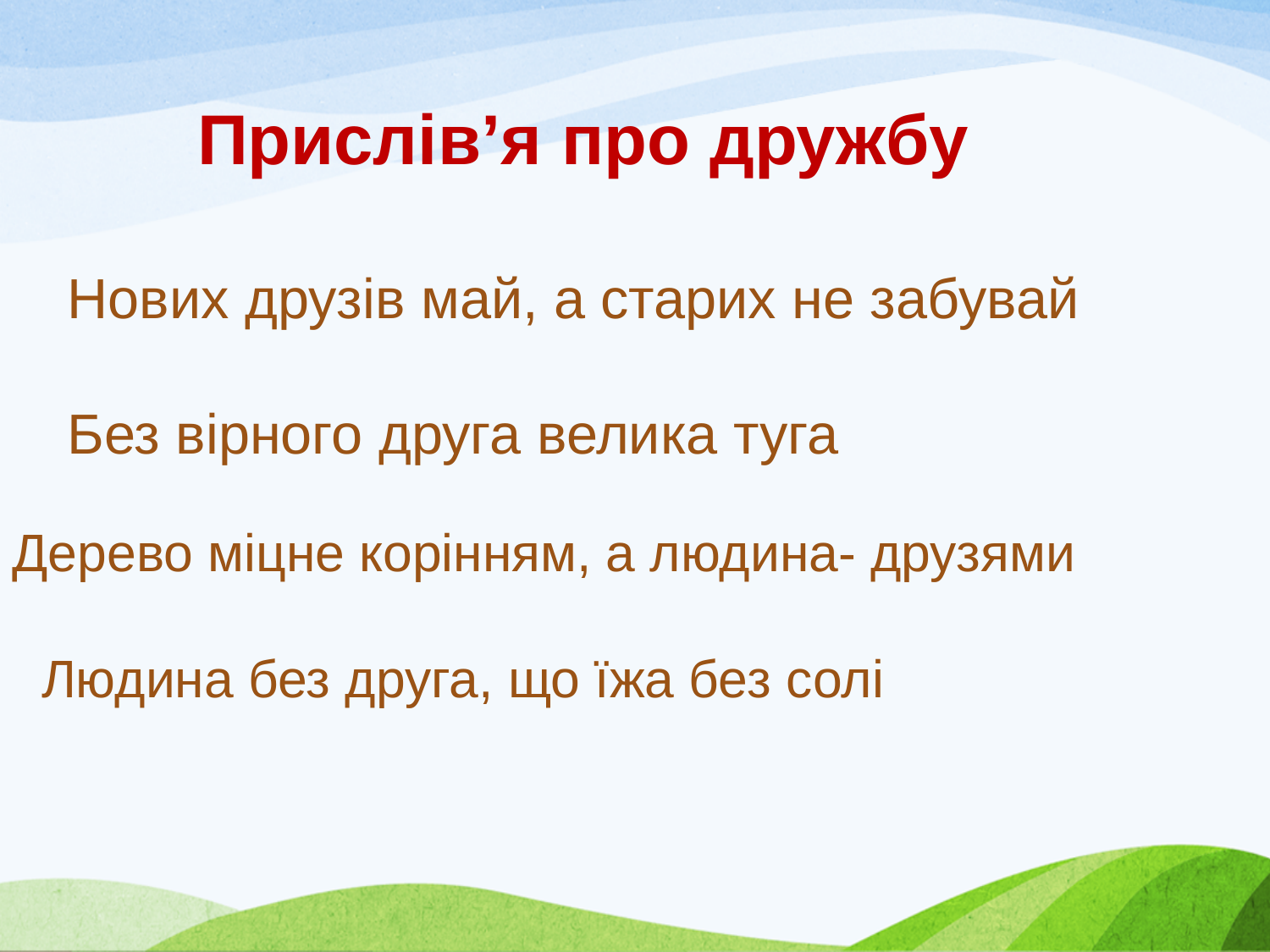

Прислів’я про дружбу
Нових друзів май, а старих не забувай

Без вірного друга велика туга

Дерево міцне корінням, а людина- друзями

  Людина без друга, що їжа без солі